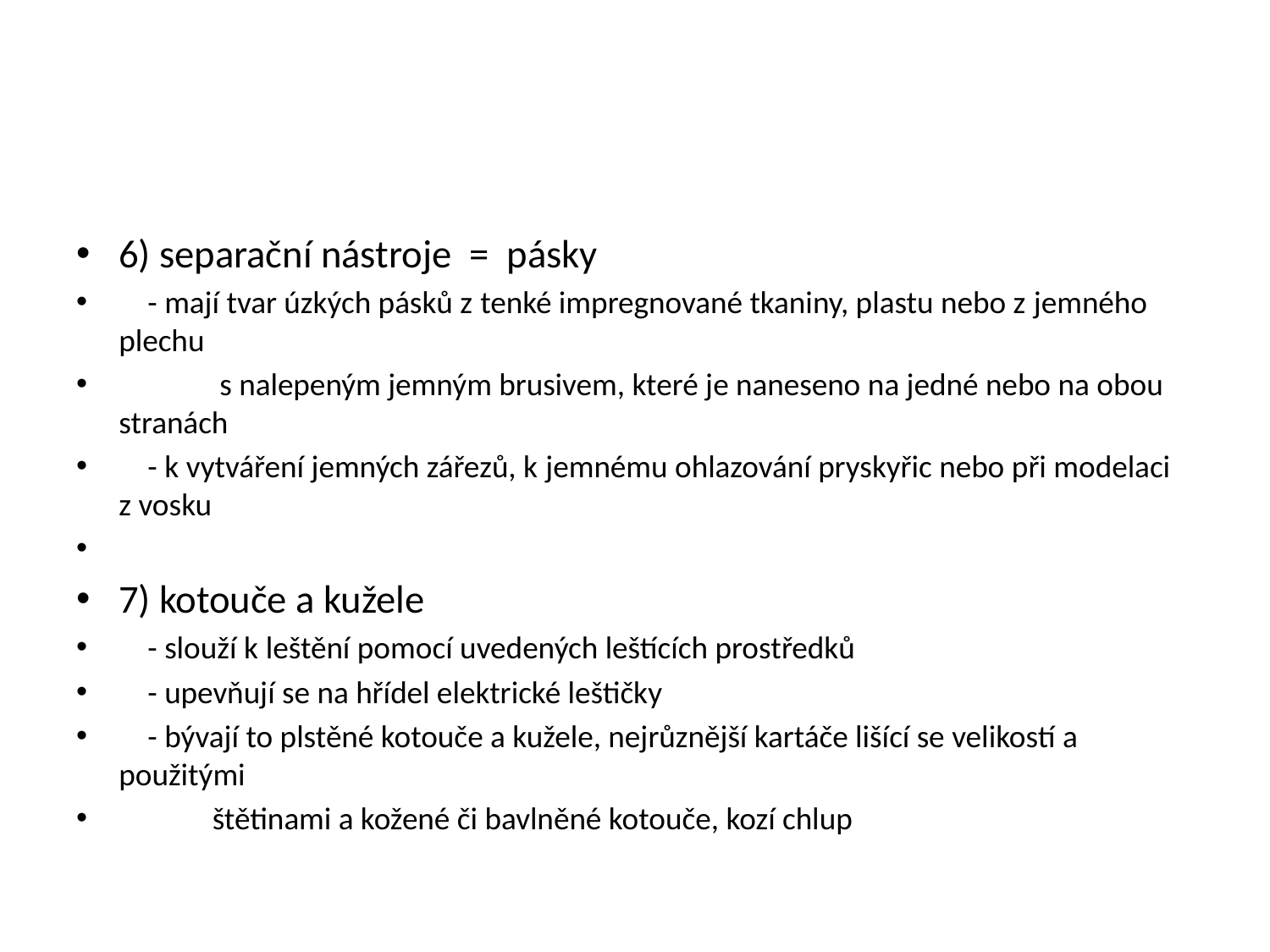

#
6) separační nástroje  =  pásky
    - mají tvar úzkých pásků z tenké impregnované tkaniny, plastu nebo z jemného plechu
              s nalepeným jemným brusivem, které je naneseno na jedné nebo na obou stranách
    - k vytváření jemných zářezů, k jemnému ohlazování pryskyřic nebo při modelaci z vosku

7) kotouče a kužele
    - slouží k leštění pomocí uvedených leštících prostředků
    - upevňují se na hřídel elektrické leštičky
    - bývají to plstěné kotouče a kužele, nejrůznější kartáče lišící se velikostí a použitými
             štětinami a kožené či bavlněné kotouče, kozí chlup